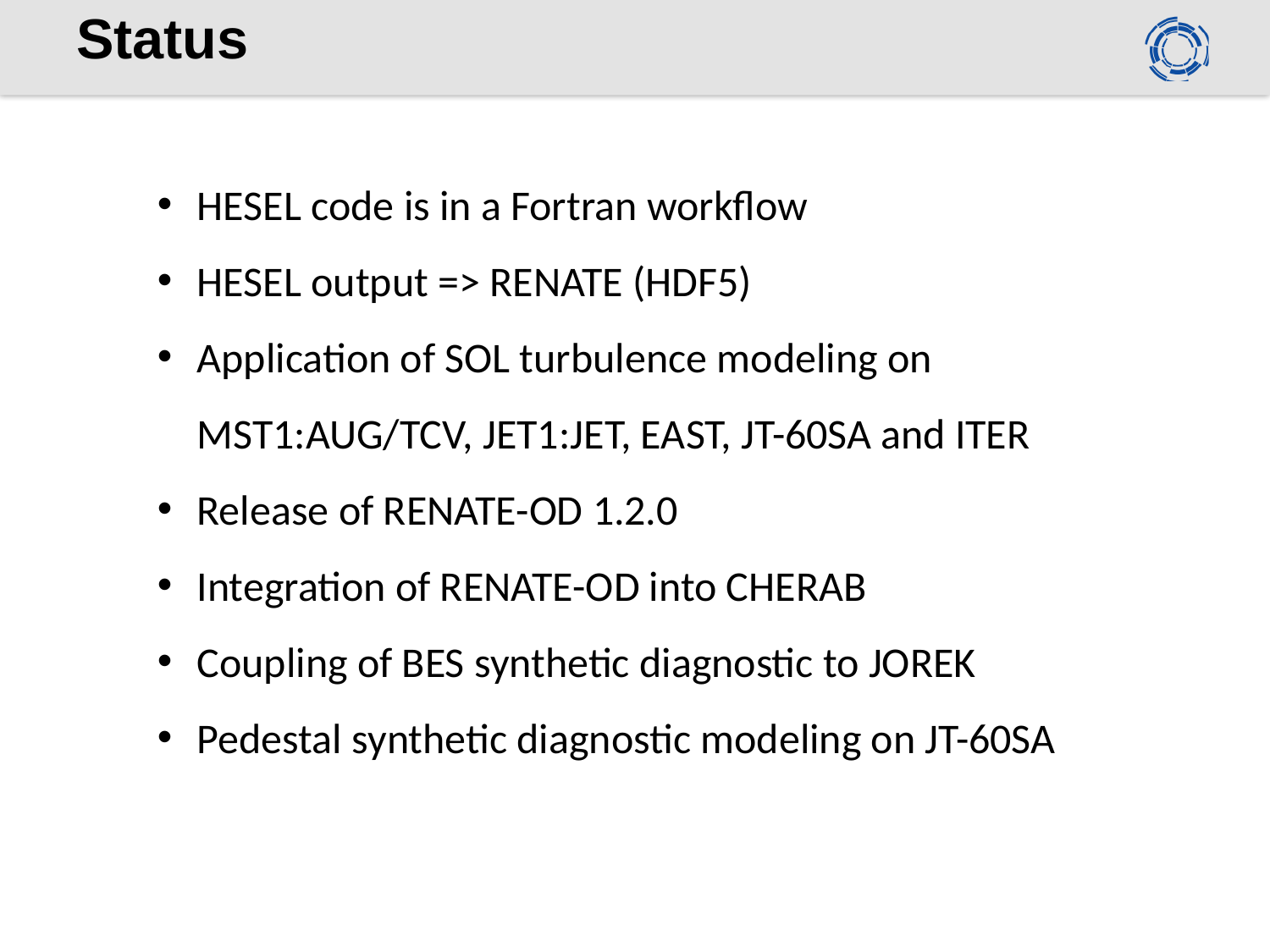

# Status
HESEL code is in a Fortran workflow
HESEL output => RENATE (HDF5)
Application of SOL turbulence modeling on
MST1:AUG/TCV, JET1:JET, EAST, JT-60SA and ITER
Release of RENATE-OD 1.2.0
Integration of RENATE-OD into CHERAB
Coupling of BES synthetic diagnostic to JOREK
Pedestal synthetic diagnostic modeling on JT-60SA